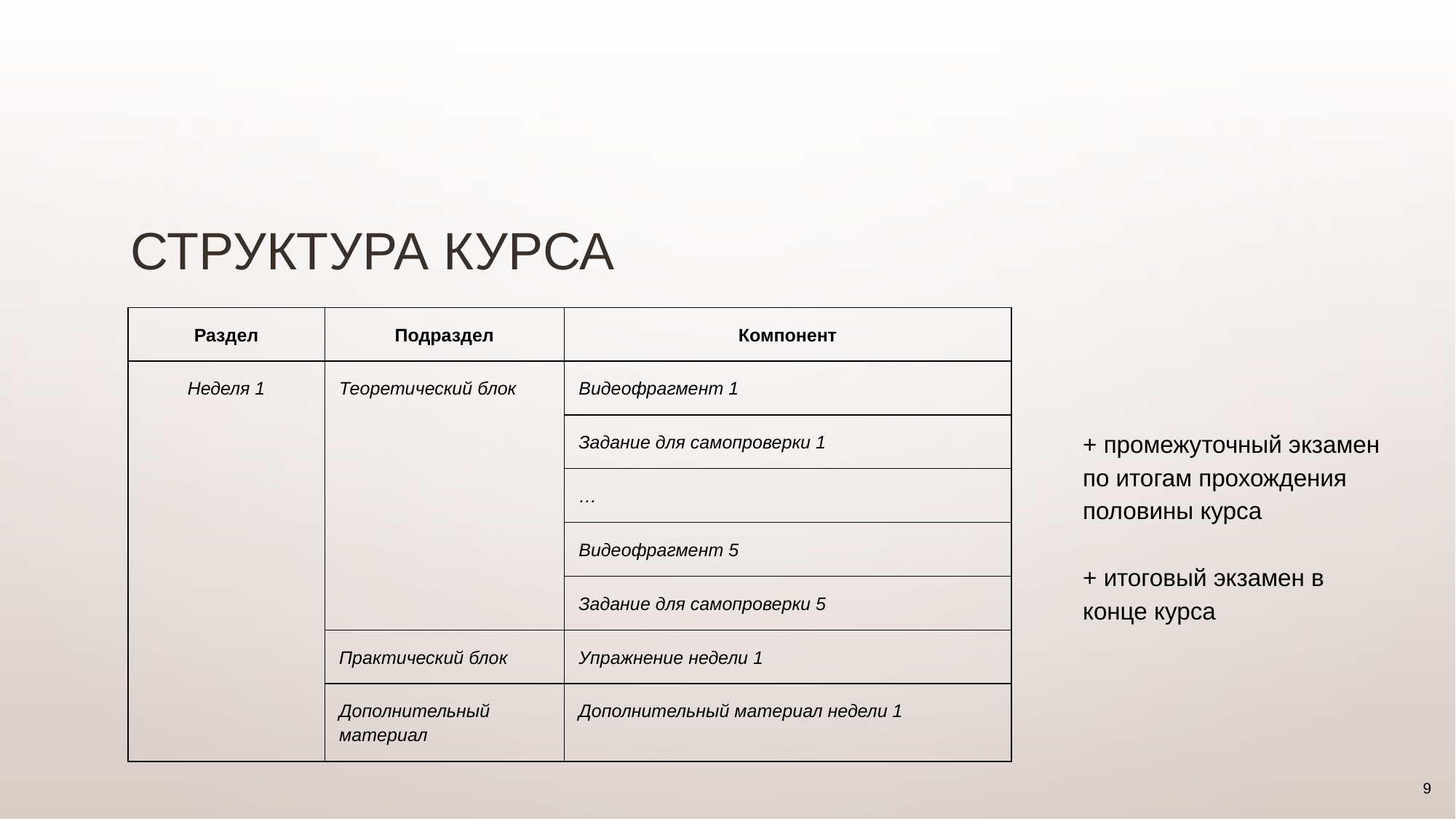

# Структура курса
| Раздел | Подраздел | Компонент |
| --- | --- | --- |
| Неделя 1 | Теоретический блок | Видеофрагмент 1 |
|  |  | Задание для самопроверки 1 |
|  |  | … |
|  |  | Видеофрагмент 5 |
|  |  | Задание для самопроверки 5 |
|  | Практический блок | Упражнение недели 1 |
|  | Дополнительный материал | Дополнительный материал недели 1 |
+ промежуточный экзамен по итогам прохождения половины курса

+ итоговый экзамен в конце курса

9